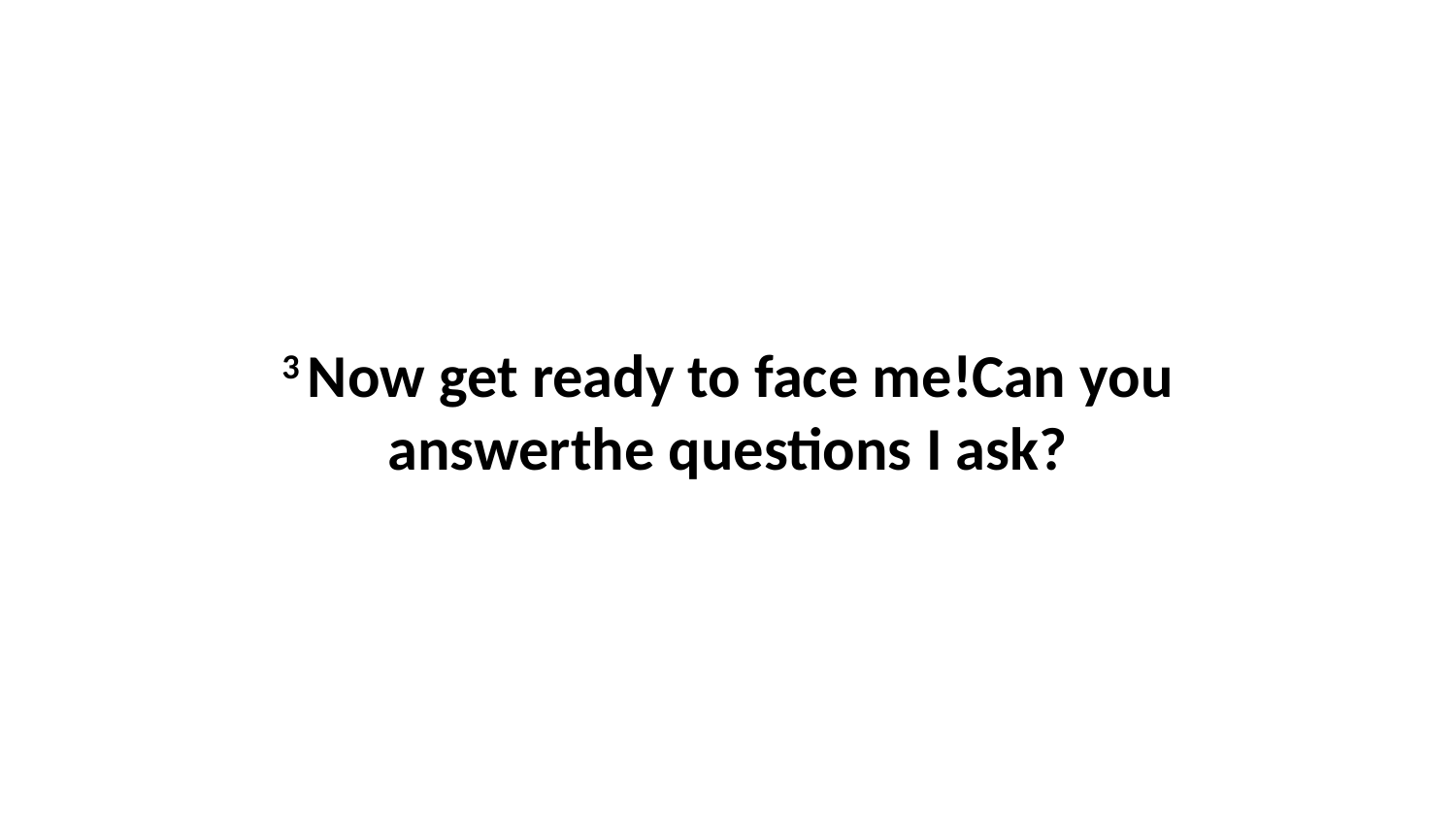

3 Now get ready to face me!Can you answerthe questions I ask?